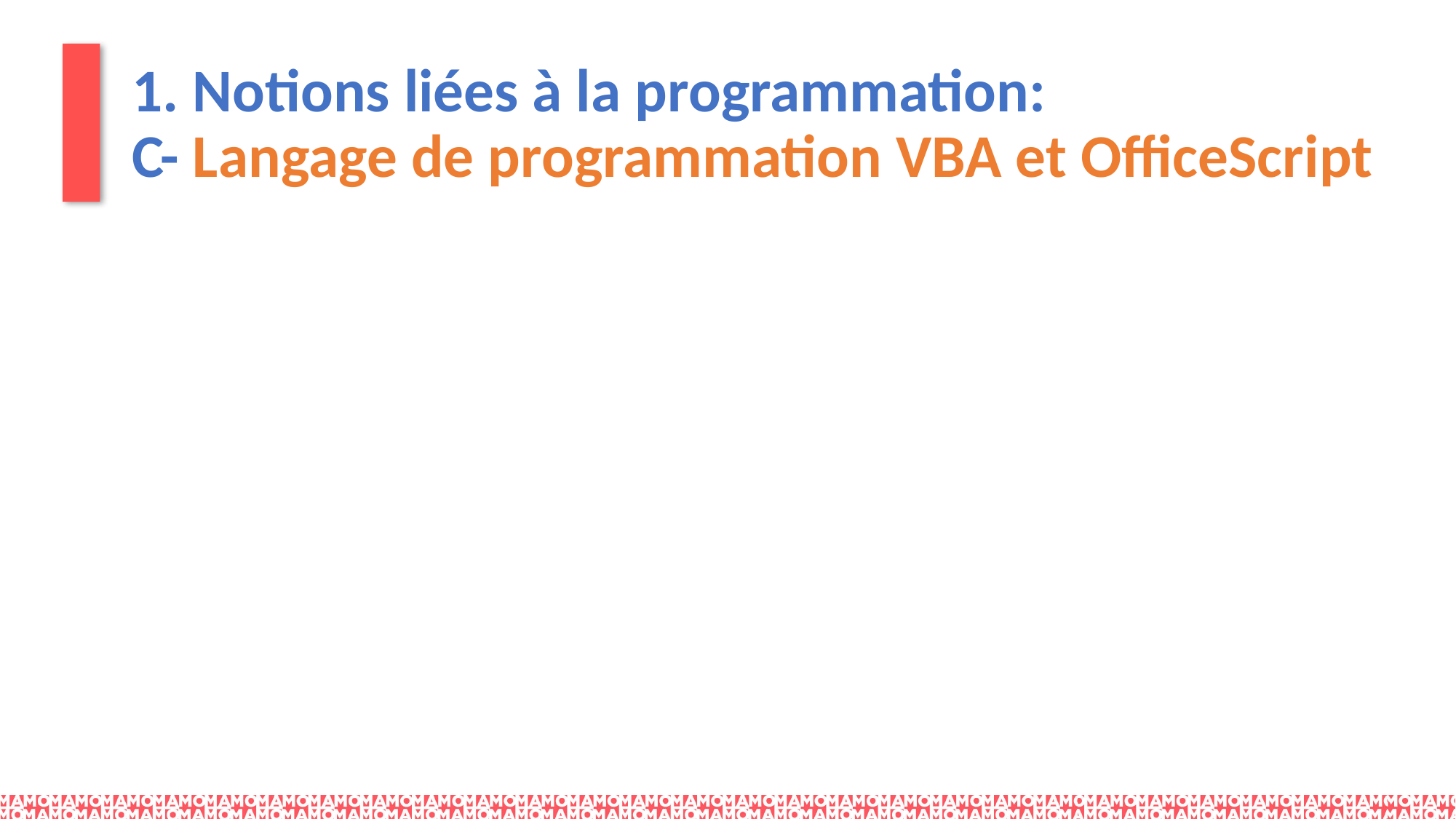

# 1. Notions liées à la programmation: C- Langage de programmation VBA et OfficeScript